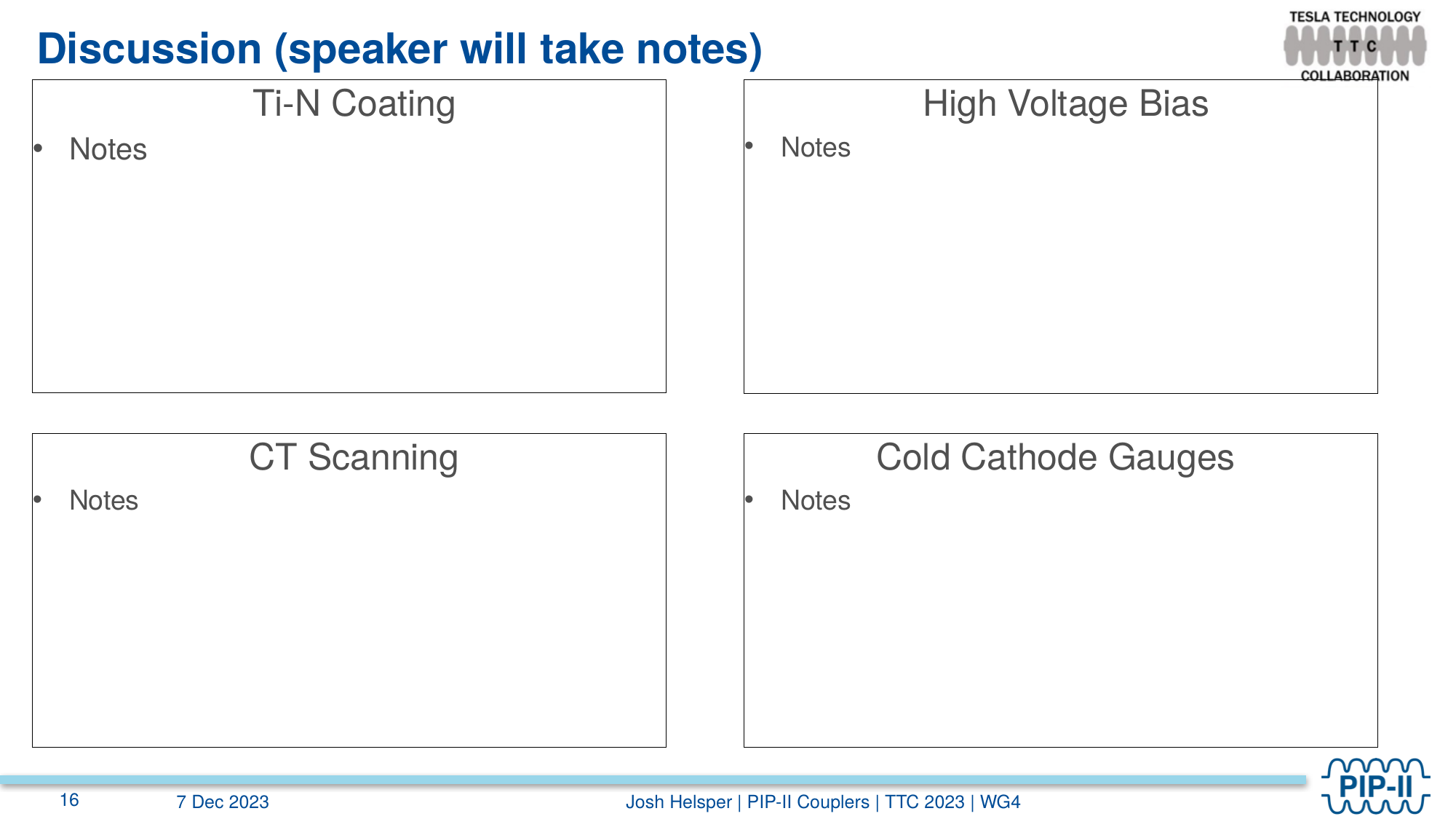

# Discussion (speaker will take notes)
 Ti-N Coating
Notes

 High Voltage Bias
Notes

 CT Scanning
Notes

Cold Cathode Gauges
Notes

7 Dec 2023
Josh Helsper | PIP-II Couplers | TTC 2023 | WG4
16